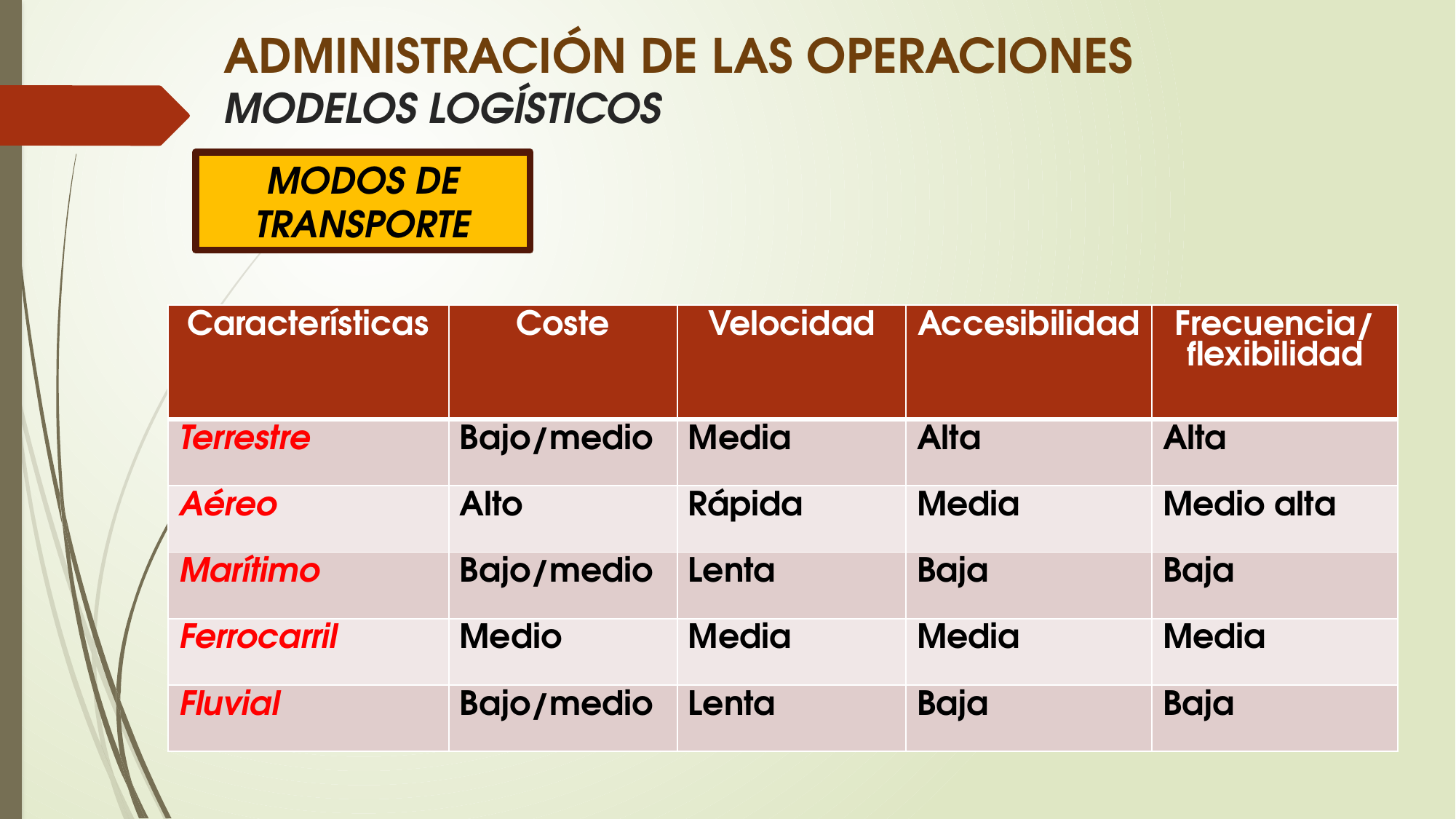

# ADMINISTRACIÓN DE LAS OPERACIONES MODELOS LOGÍSTICOS
MODOS DE TRANSPORTE
| Características | Coste | Velocidad | Accesibilidad | Frecuencia/ flexibilidad |
| --- | --- | --- | --- | --- |
| Terrestre | Bajo/medio | Media | Alta | Alta |
| Aéreo | Alto | Rápida | Media | Medio alta |
| Marítimo | Bajo/medio | Lenta | Baja | Baja |
| Ferrocarril | Medio | Media | Media | Media |
| Fluvial | Bajo/medio | Lenta | Baja | Baja |